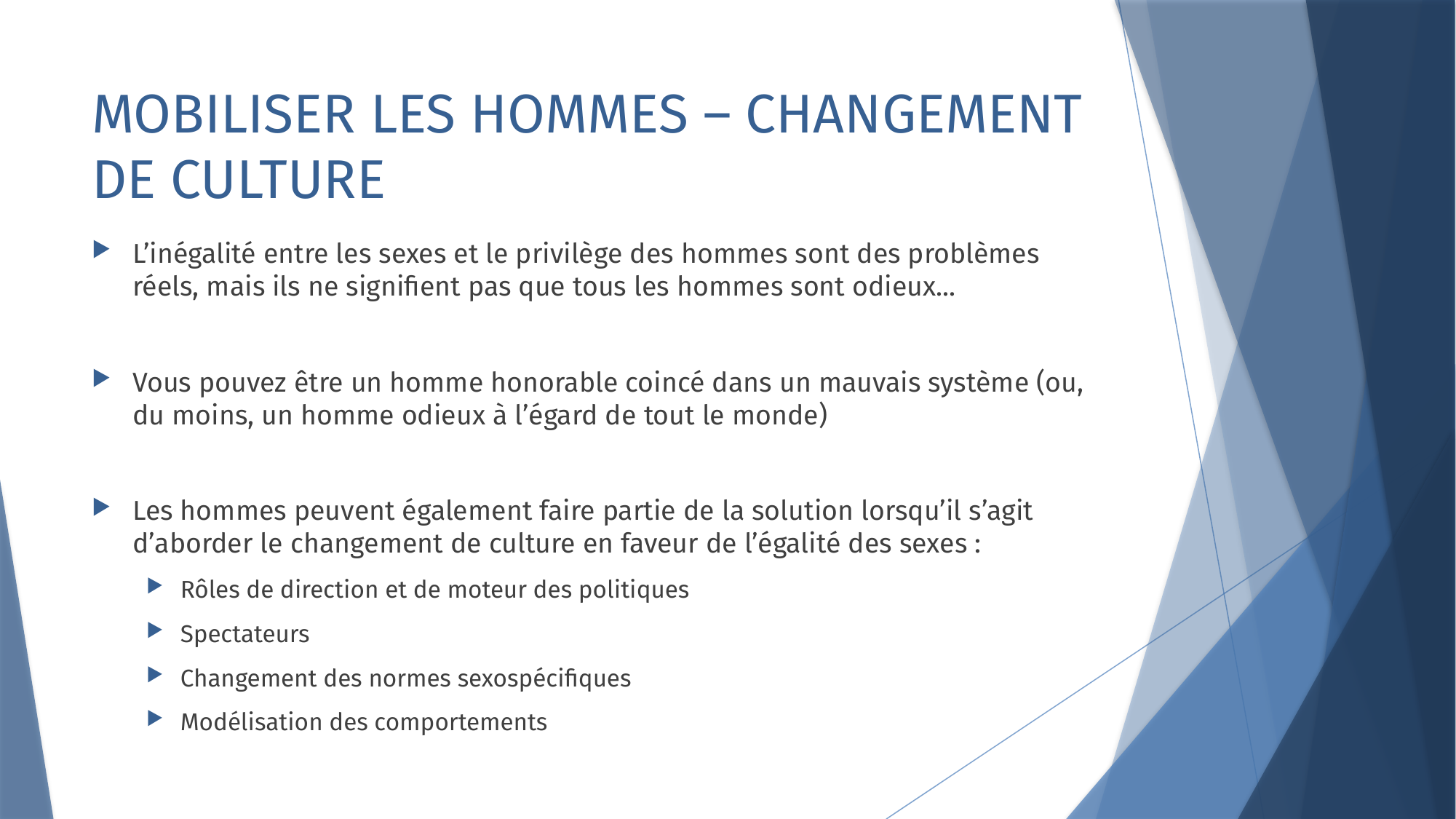

# MOBILISER LES HOMMES – CHANGEMENT DE CULTURE
L’inégalité entre les sexes et le privilège des hommes sont des problèmes réels, mais ils ne signifient pas que tous les hommes sont odieux...

Vous pouvez être un homme honorable coincé dans un mauvais système (ou, du moins, un homme odieux à l’égard de tout le monde)

Les hommes peuvent également faire partie de la solution lorsqu’il s’agit d’aborder le changement de culture en faveur de l’égalité des sexes :
Rôles de direction et de moteur des politiques
Spectateurs
Changement des normes sexospécifiques
Modélisation des comportements